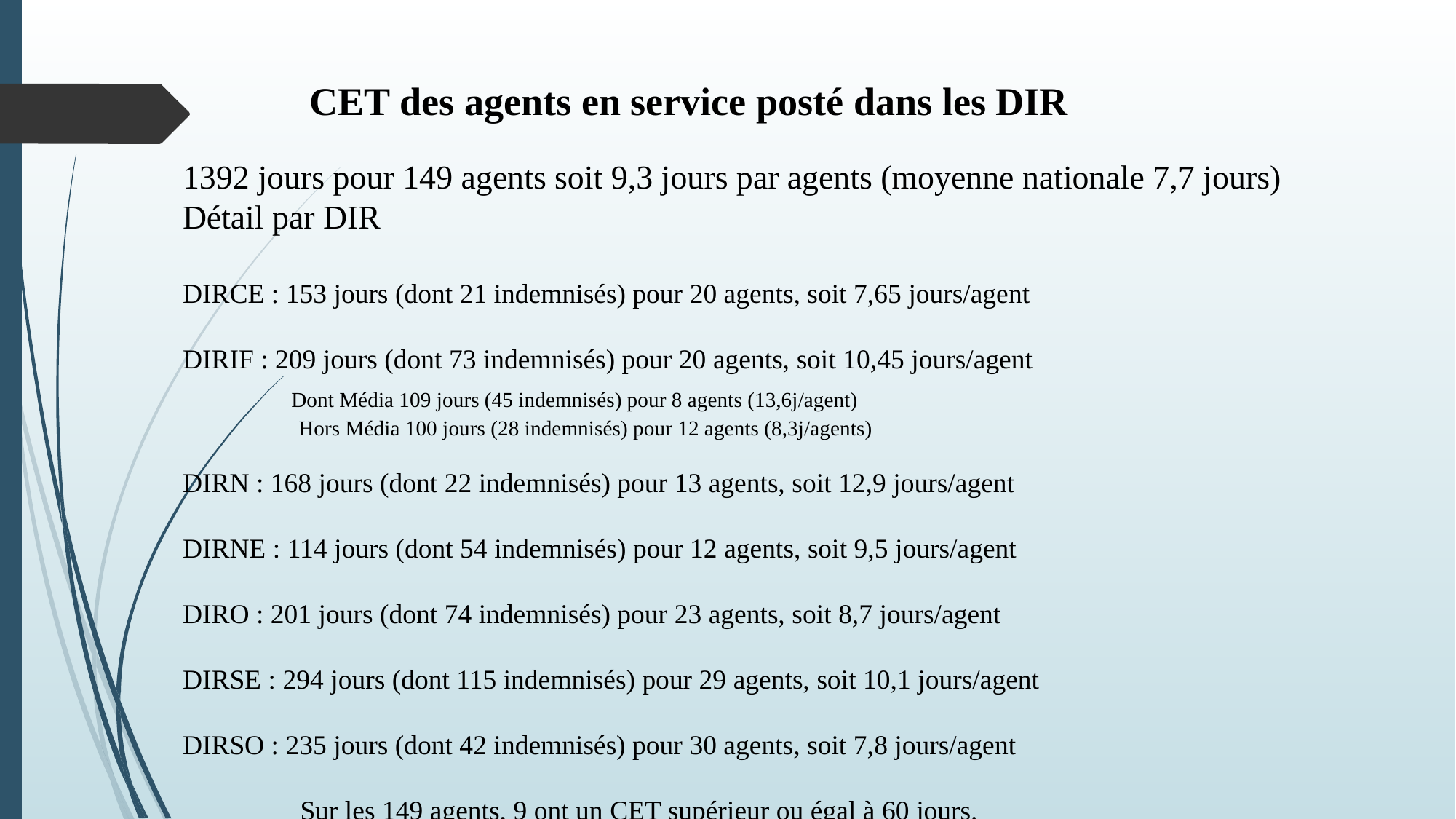

# CET des agents en service posté dans les DIR
1392 jours pour 149 agents soit 9,3 jours par agents (moyenne nationale 7,7 jours)
Détail par DIR

DIRCE : 153 jours (dont 21 indemnisés) pour 20 agents, soit 7,65 jours/agent

DIRIF : 209 jours (dont 73 indemnisés) pour 20 agents, soit 10,45 jours/agent
             Dont Média 109 jours (45 indemnisés) pour 8 agents (13,6j/agent)
                      Hors Média 100 jours (28 indemnisés) pour 12 agents (8,3j/agents)

DIRN : 168 jours (dont 22 indemnisés) pour 13 agents, soit 12,9 jours/agent

DIRNE : 114 jours (dont 54 indemnisés) pour 12 agents, soit 9,5 jours/agent

DIRO : 201 jours (dont 74 indemnisés) pour 23 agents, soit 8,7 jours/agent

DIRSE : 294 jours (dont 115 indemnisés) pour 29 agents, soit 10,1 jours/agent

DIRSO : 235 jours (dont 42 indemnisés) pour 30 agents, soit 7,8 jours/agent

                 Sur les 149 agents, 9 ont un CET supérieur ou égal à 60 jours.